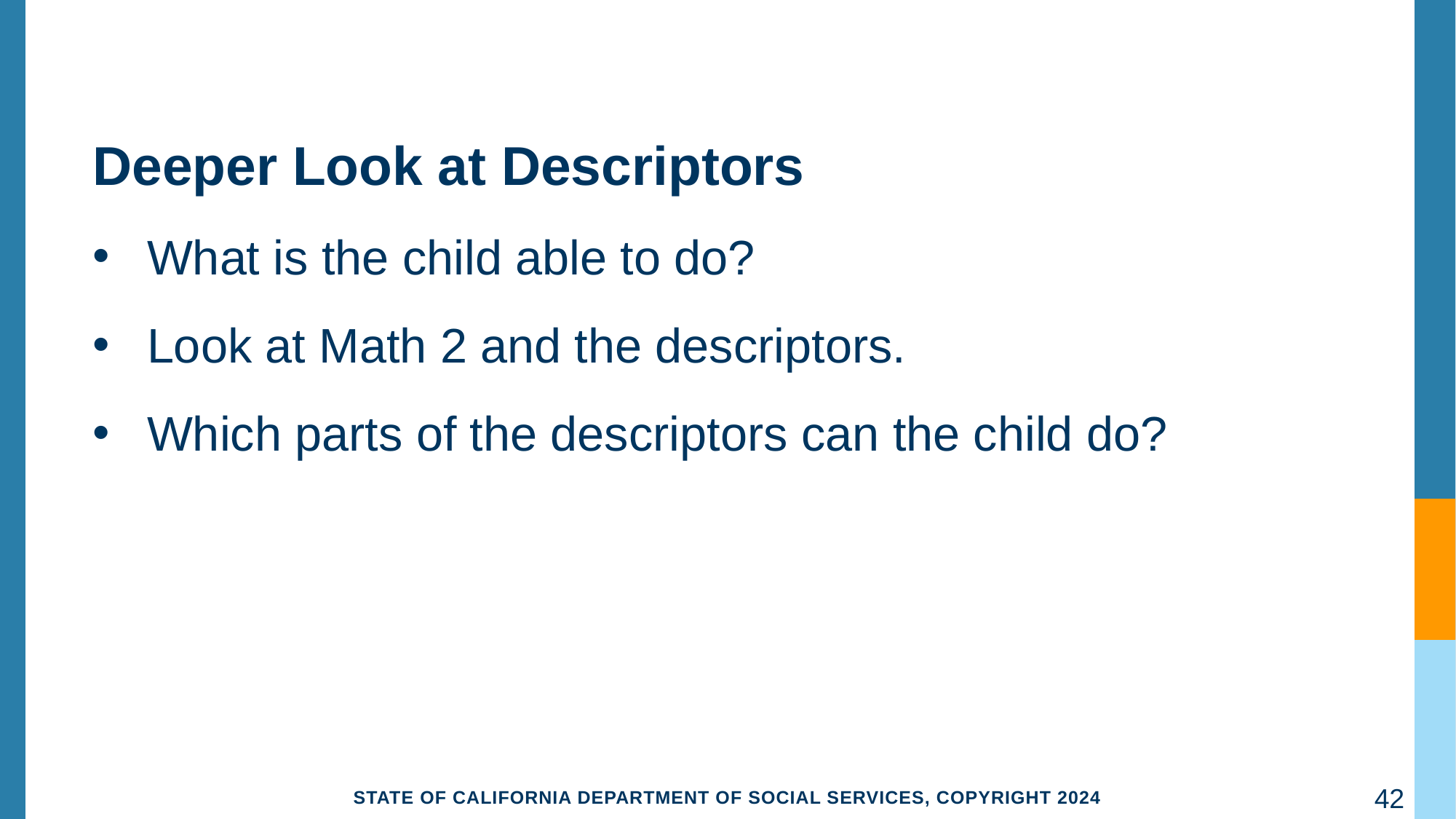

# Deeper Look at Descriptors
What is the child able to do?
Look at Math 2 and the descriptors.
Which parts of the descriptors can the child do?
42
State of California Department of Social Services, Copyright 2024